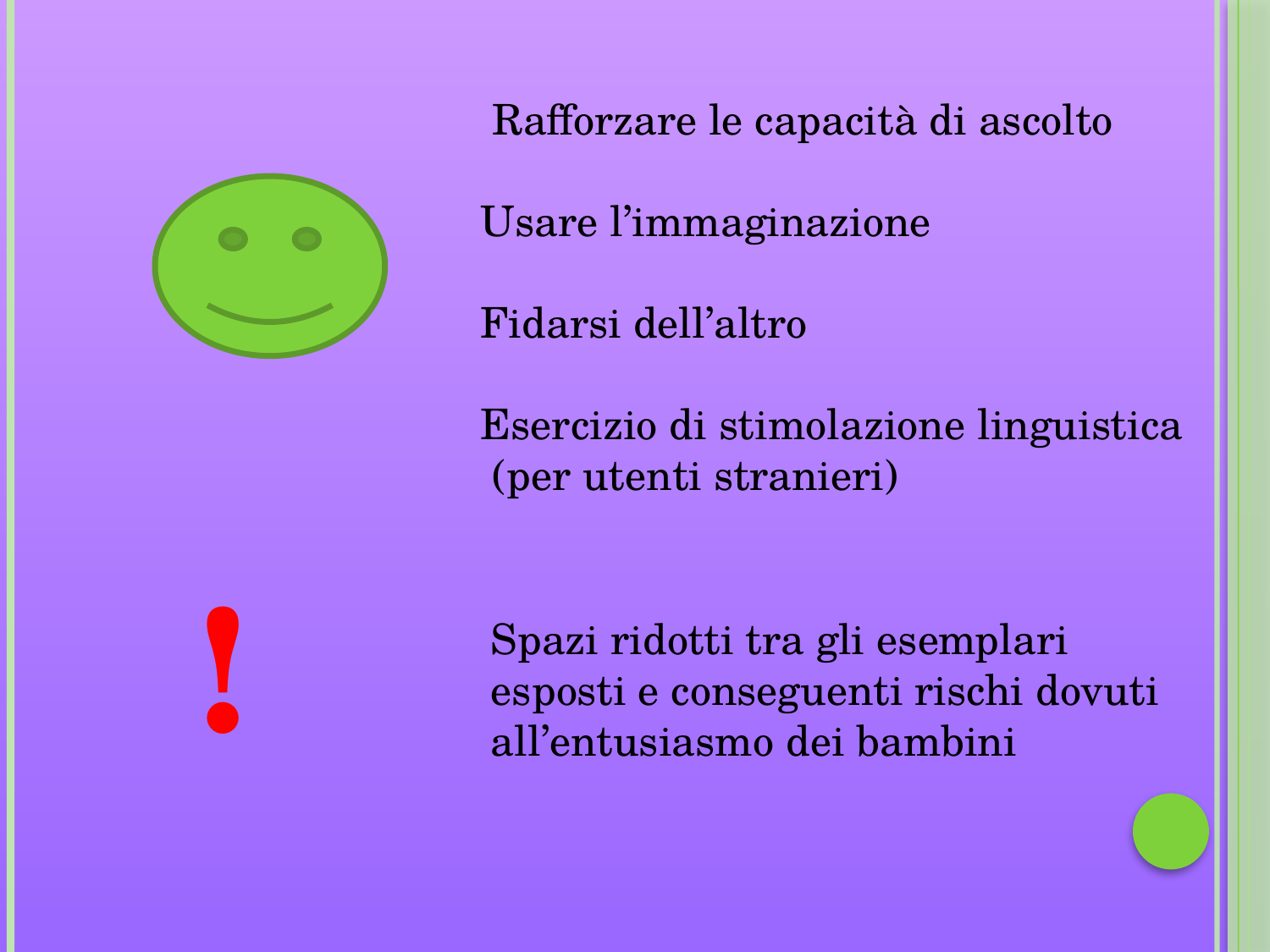

Rafforzare le capacità di ascolto

Usare l’immaginazione

Fidarsi dell’altro

Esercizio di stimolazione linguistica
 (per utenti stranieri)

!
Spazi ridotti tra gli esemplari
esposti e conseguenti rischi dovuti
all’entusiasmo dei bambini